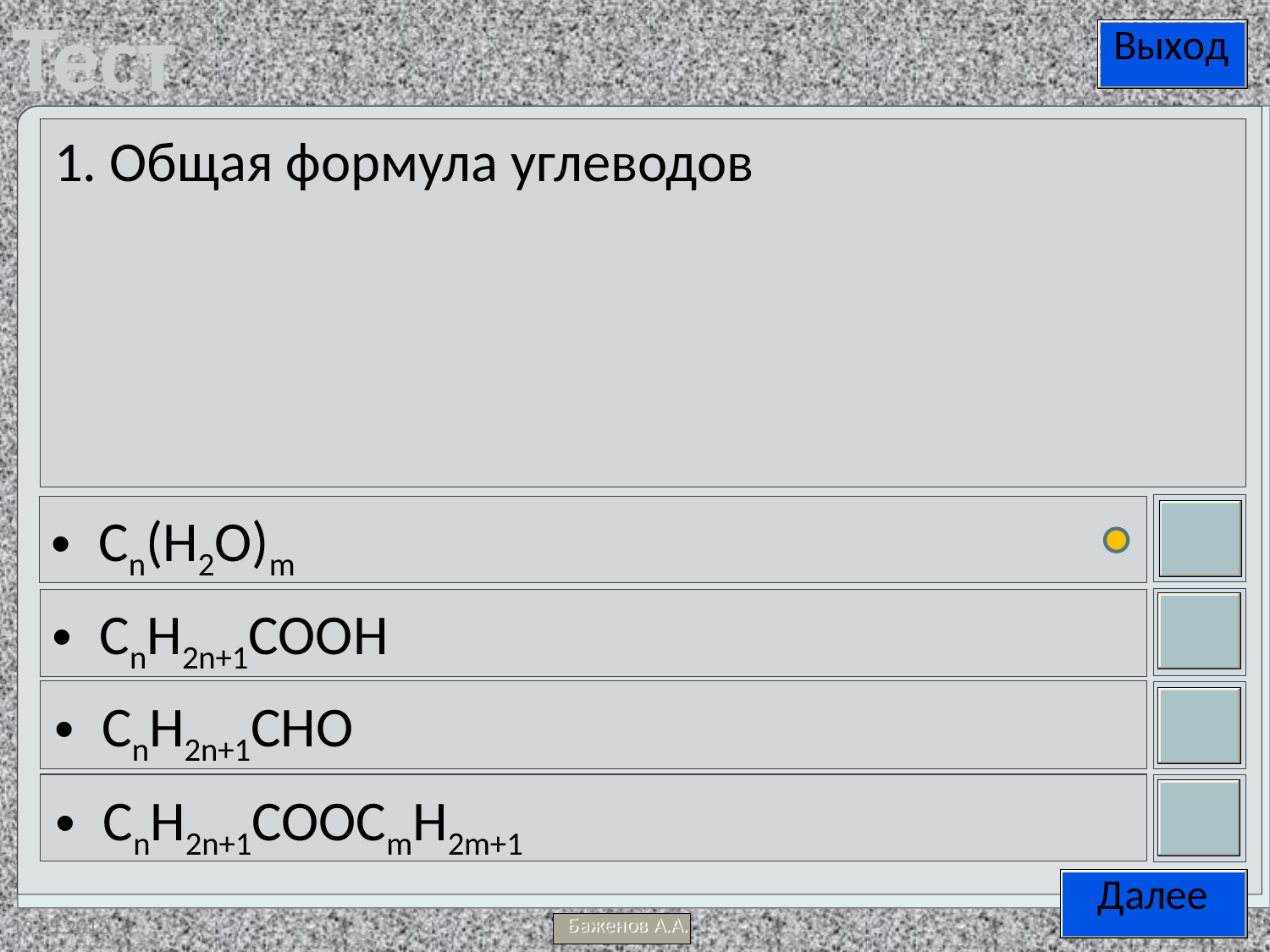

1. Общая формула углеводов
Сn(H2O)m
СnH2n+1COOH
СnH2n+1CHO

СnH2n+1COOCmH2m+1

13.05.2012